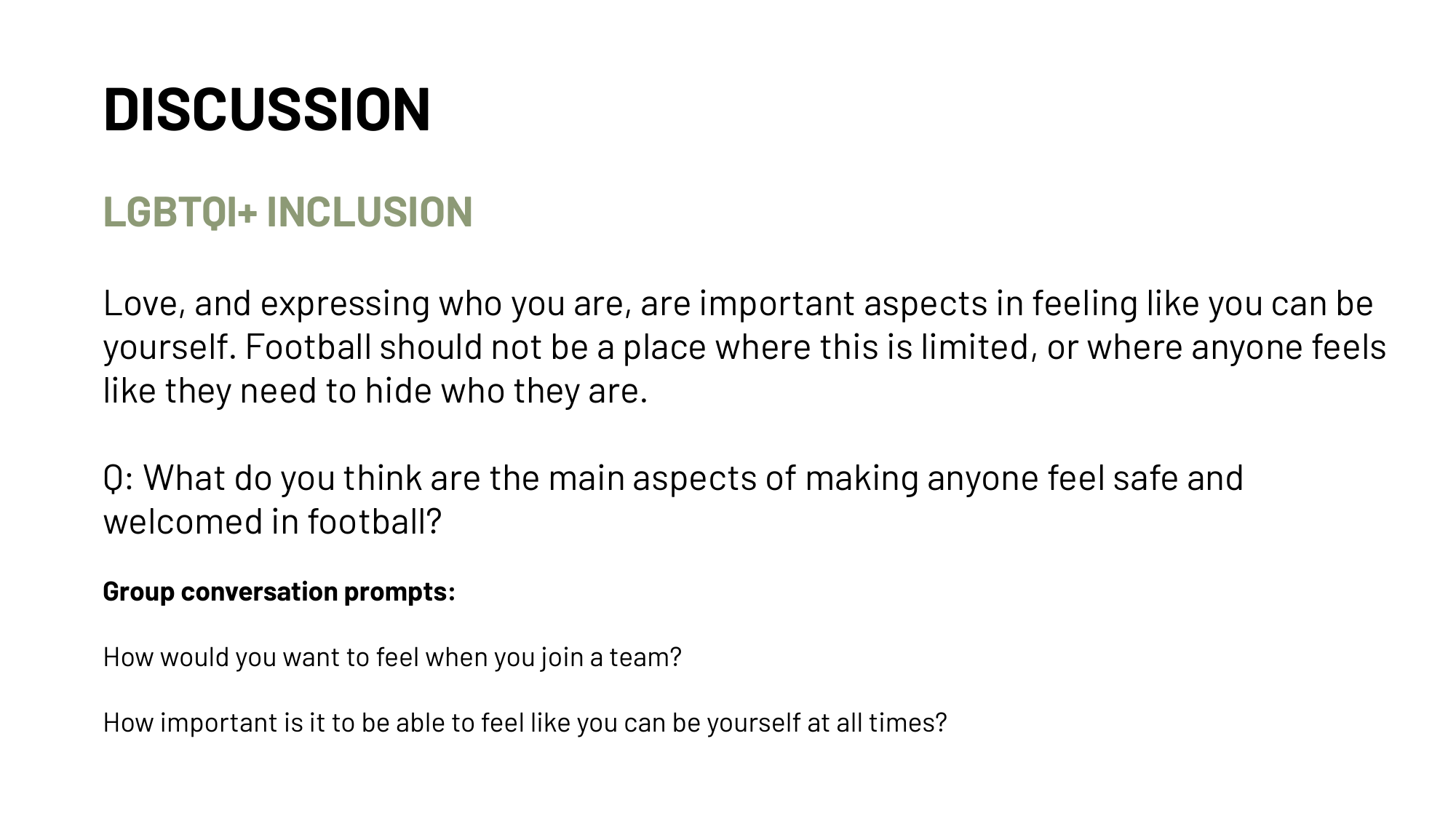

DISCUSSION
LGBTQI+ INCLUSION

Love, and expressing who you are, are important aspects in feeling like you can be yourself. Football should not be a place where this is limited, or where anyone feels like they need to hide who they are.

Q: What do you think are the main aspects of making anyone feel safe and welcomed in football?

Group conversation prompts:

How would you want to feel when you join a team?

How important is it to be able to feel like you can be yourself at all times?